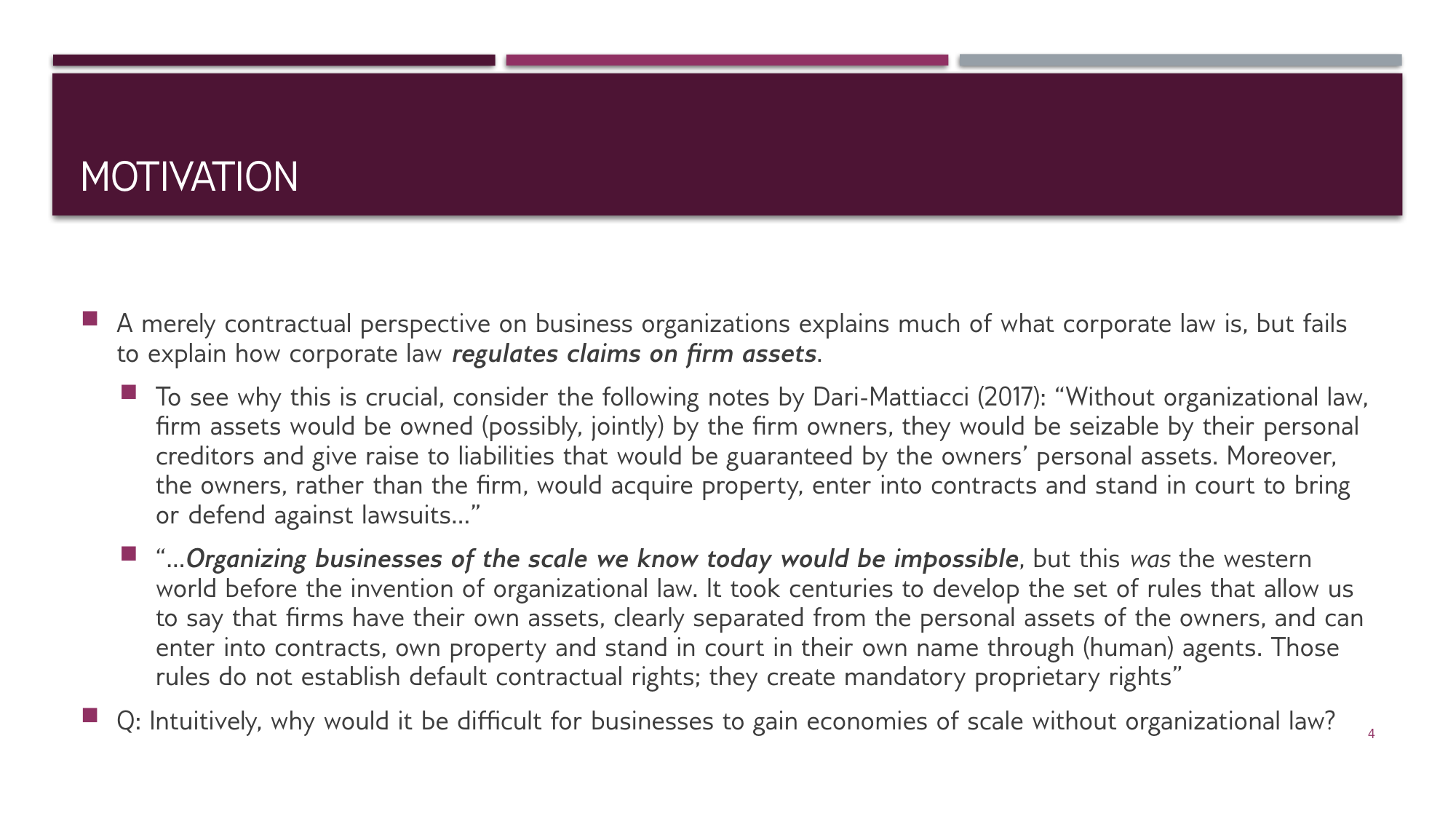

# Motivation
A merely contractual perspective on business organizations explains much of what corporate law is, but fails to explain how corporate law regulates claims on firm assets.
To see why this is crucial, consider the following notes by Dari-Mattiacci (2017): “Without organizational law, firm assets would be owned (possibly, jointly) by the firm owners, they would be seizable by their personal creditors and give raise to liabilities that would be guaranteed by the owners’ personal assets. Moreover, the owners, rather than the firm, would acquire property, enter into contracts and stand in court to bring or defend against lawsuits…”
“…Organizing businesses of the scale we know today would be impossible, but this was the western world before the invention of organizational law. It took centuries to develop the set of rules that allow us to say that firms have their own assets, clearly separated from the personal assets of the owners, and can enter into contracts, own property and stand in court in their own name through (human) agents. Those rules do not establish default contractual rights; they create mandatory proprietary rights”
Q: Intuitively, why would it be difficult for businesses to gain economies of scale without organizational law?
4